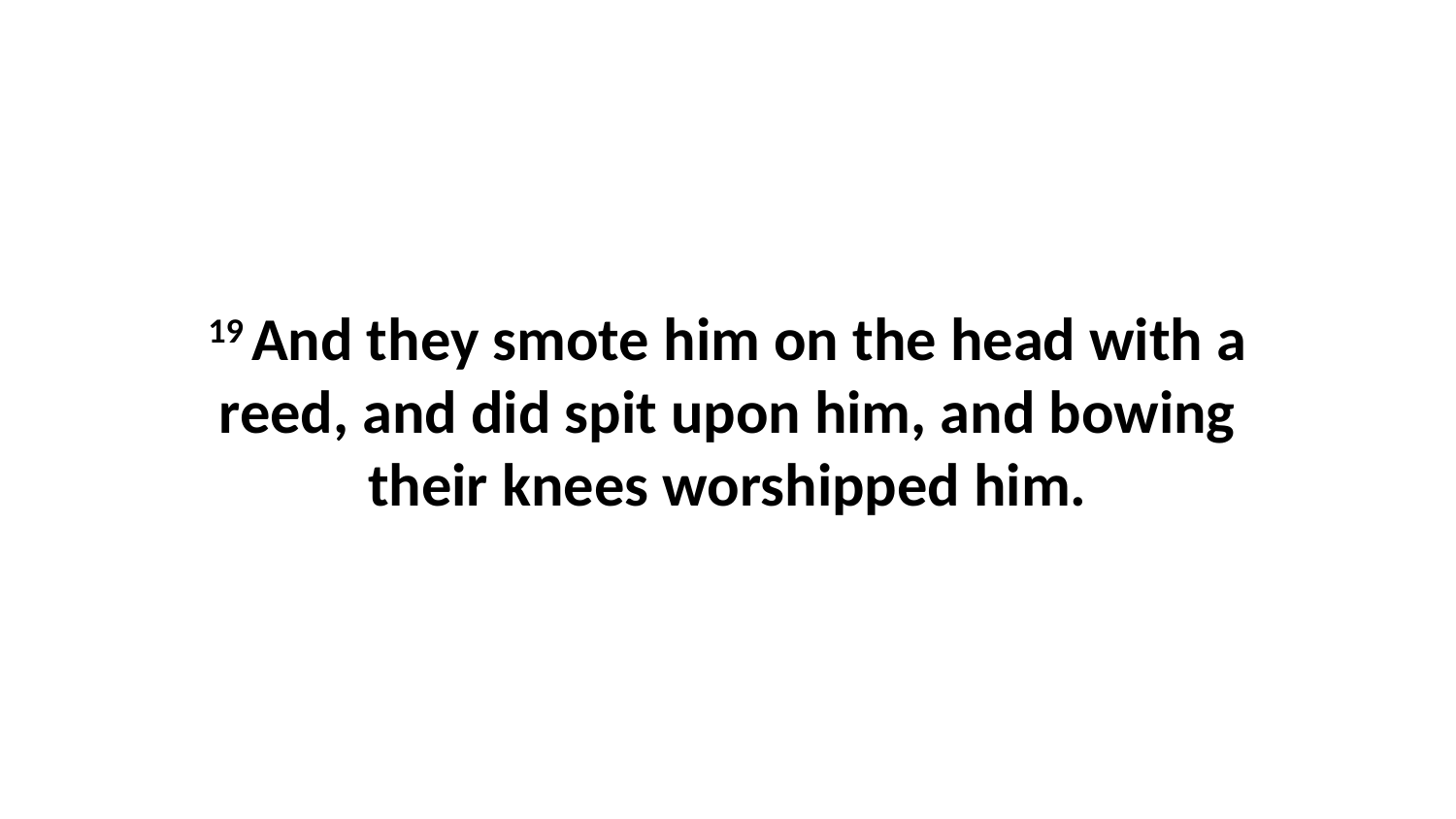

19 And they smote him on the head with a reed, and did spit upon him, and bowing their knees worshipped him.